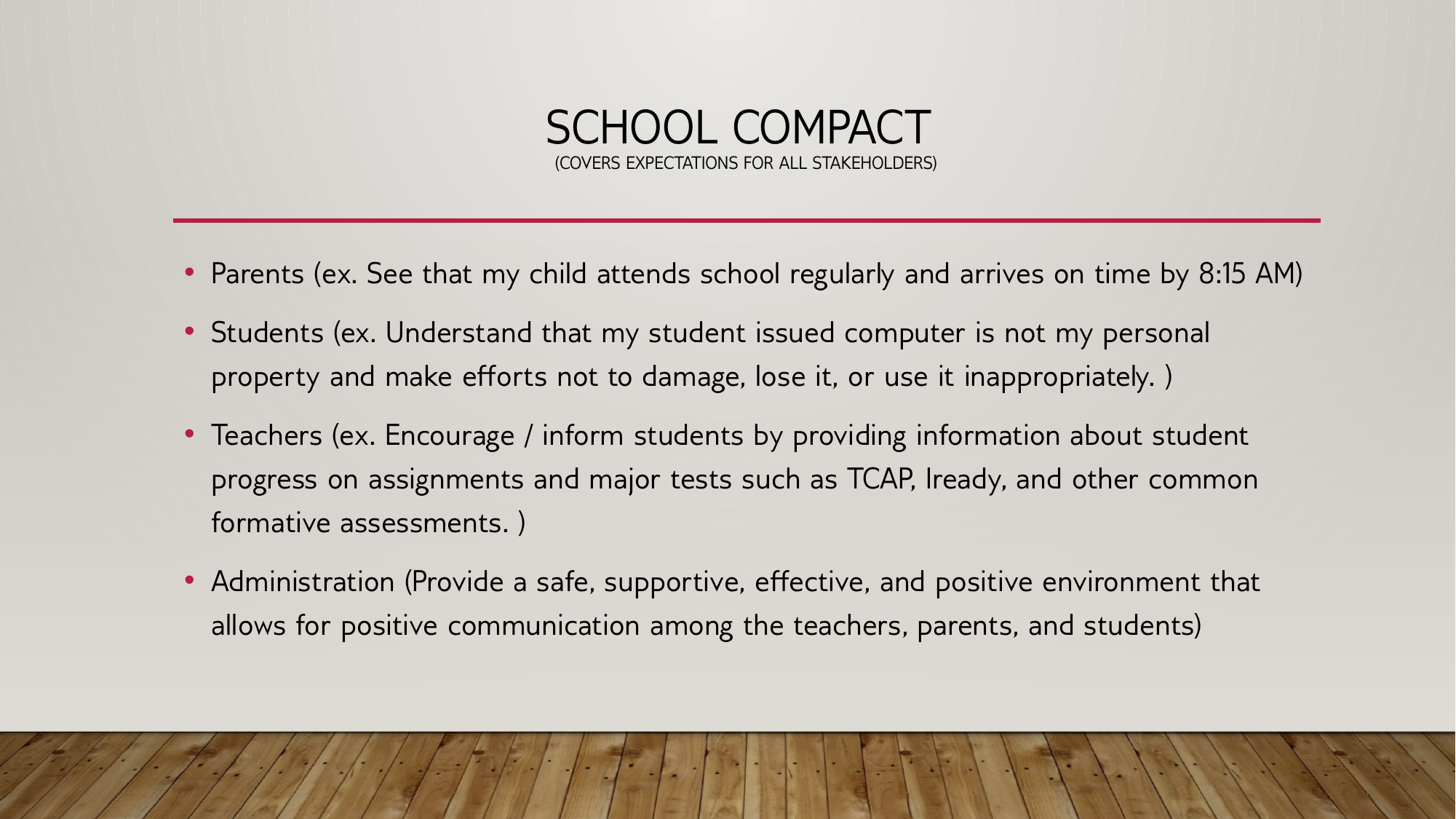

# School Compact (Covers expectations for all stakeholders)
Parents (ex. See that my child attends school regularly and arrives on time by 8:15 AM)
Students (ex. Understand that my student issued computer is not my personal property and make efforts not to damage, lose it, or use it inappropriately. )
Teachers (ex. Encourage / inform students by providing information about student progress on assignments and major tests such as TCAP, Iready, and other common formative assessments. )
Administration (Provide a safe, supportive, effective, and positive environment that allows for positive communication among the teachers, parents, and students)